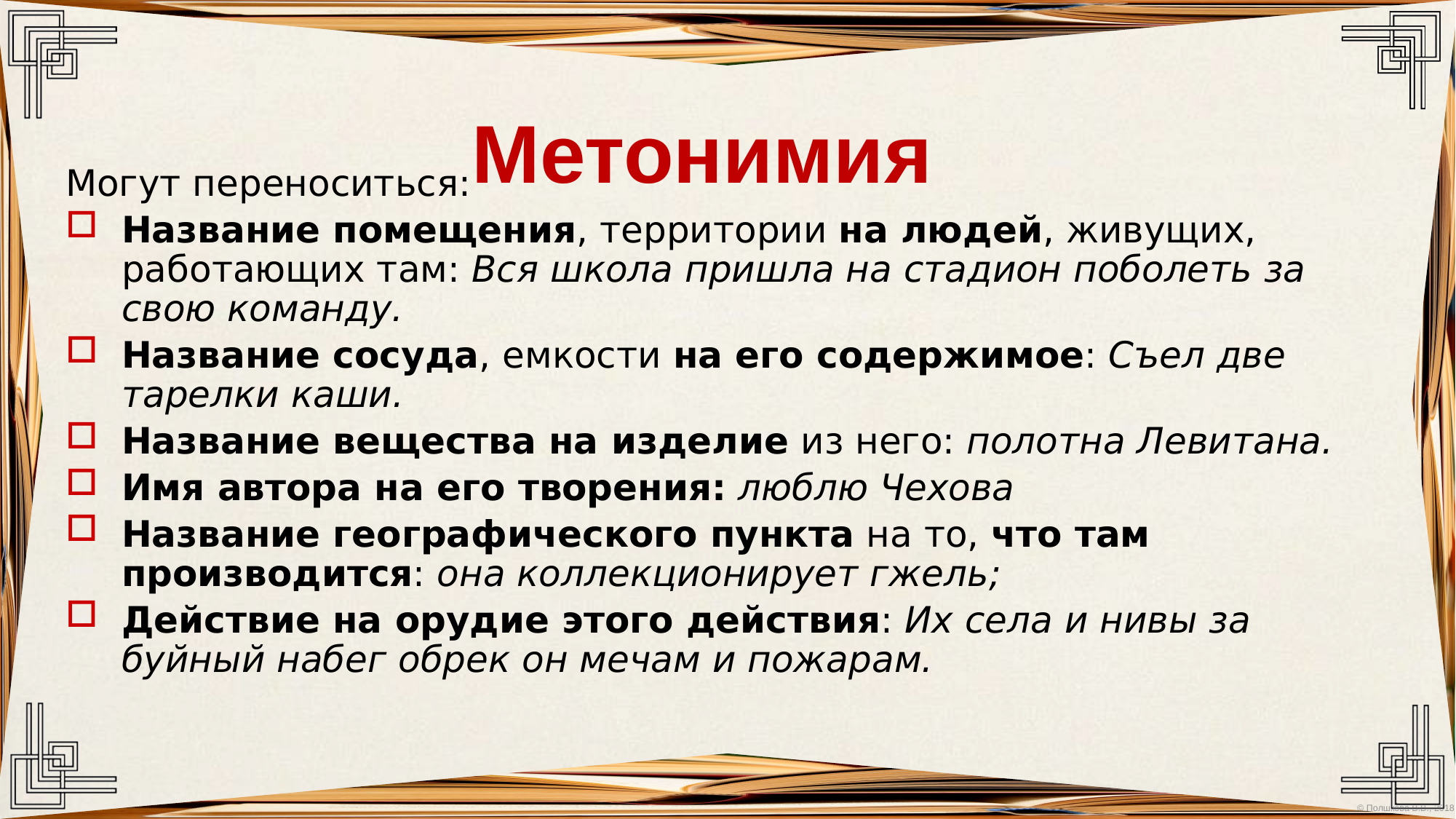

# Метонимия
Могут переноситься:
Название помещения, территории на людей, живущих, работающих там: Вся школа пришла на стадион поболеть за свою команду.
Название сосуда, емкости на его содержимое: Съел две тарелки каши.
Название вещества на изделие из него: полотна Левитана.
Имя автора на его творения: люблю Чехова
Название географического пункта на то, что там производится: она коллекционирует гжель;
Действие на орудие этого действия: Их села и нивы за буйный набег обрек он мечам и пожарам.